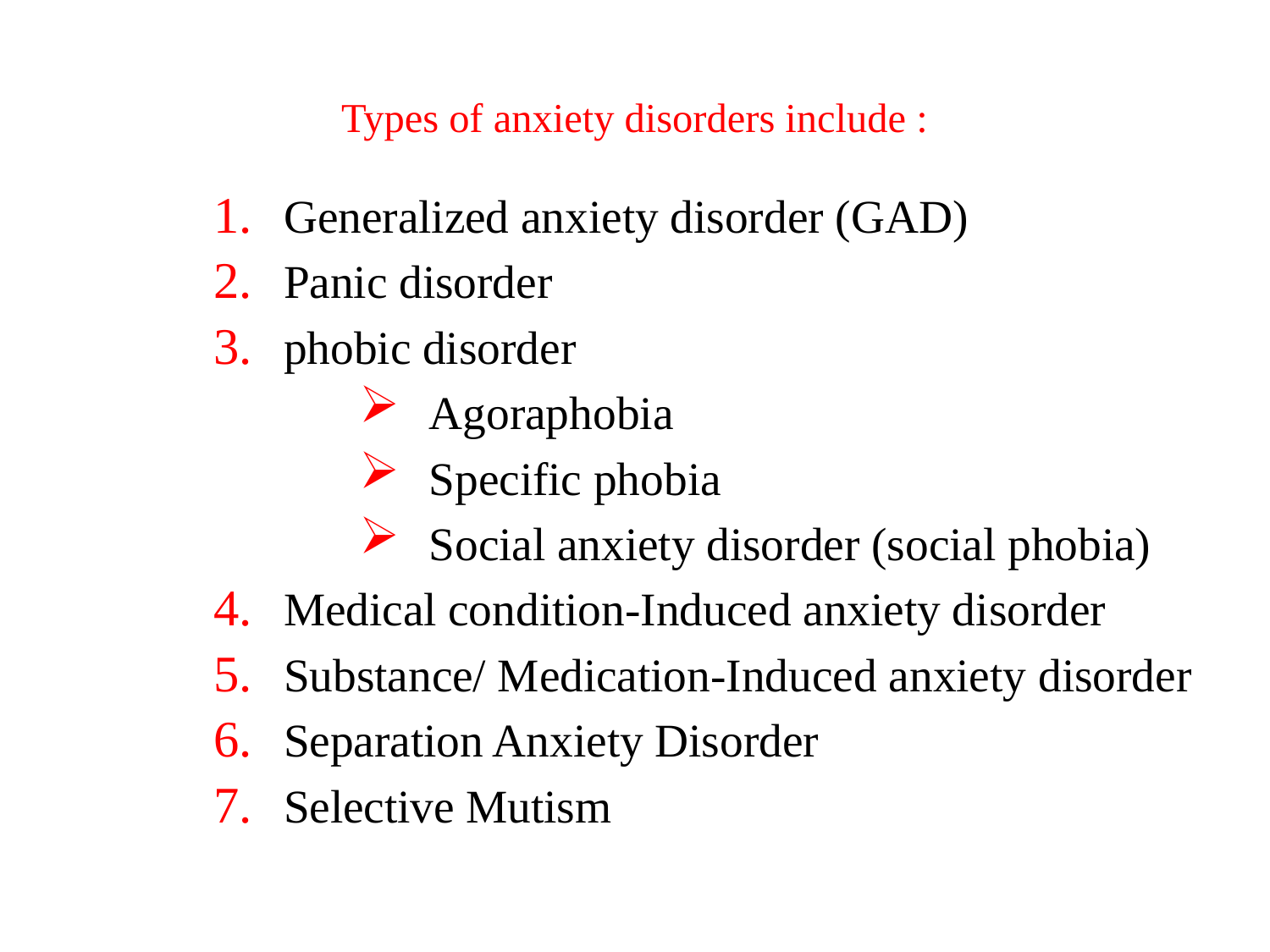

# Types of anxiety disorders include :
Generalized anxiety disorder (GAD)
Panic disorder
phobic disorder
Agoraphobia
Specific phobia
Social anxiety disorder (social phobia)
Medical condition-Induced anxiety disorder
Substance/ Medication-Induced anxiety disorder
Separation Anxiety Disorder
Selective Mutism